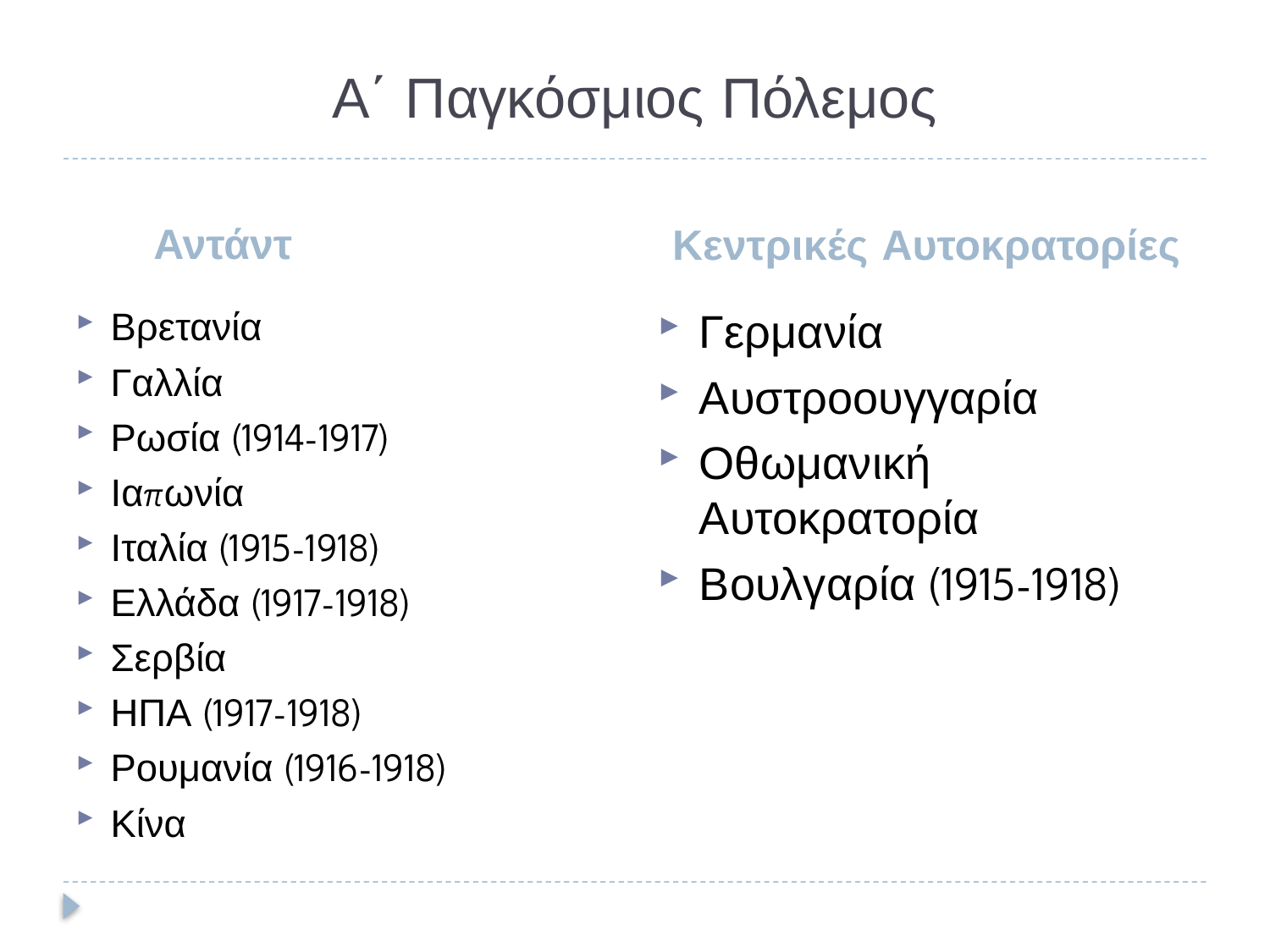

# Α΄ Παγκόσμιος Πόλεμος
Αντάντ
Κεντρικές Αυτοκρατορίες
Βρετανία
Γαλλία
Ρωσία (1914-1917)
Ιαπωνία
Ιταλία (1915-1918)
Ελλάδα (1917-1918)
Σερβία
ΗΠΑ (1917-1918)
Ρουμανία (1916-1918)
Κίνα
Γερμανία
Αυστροουγγαρία
Οθωμανική Αυτοκρατορία
Βουλγαρία (1915-1918)